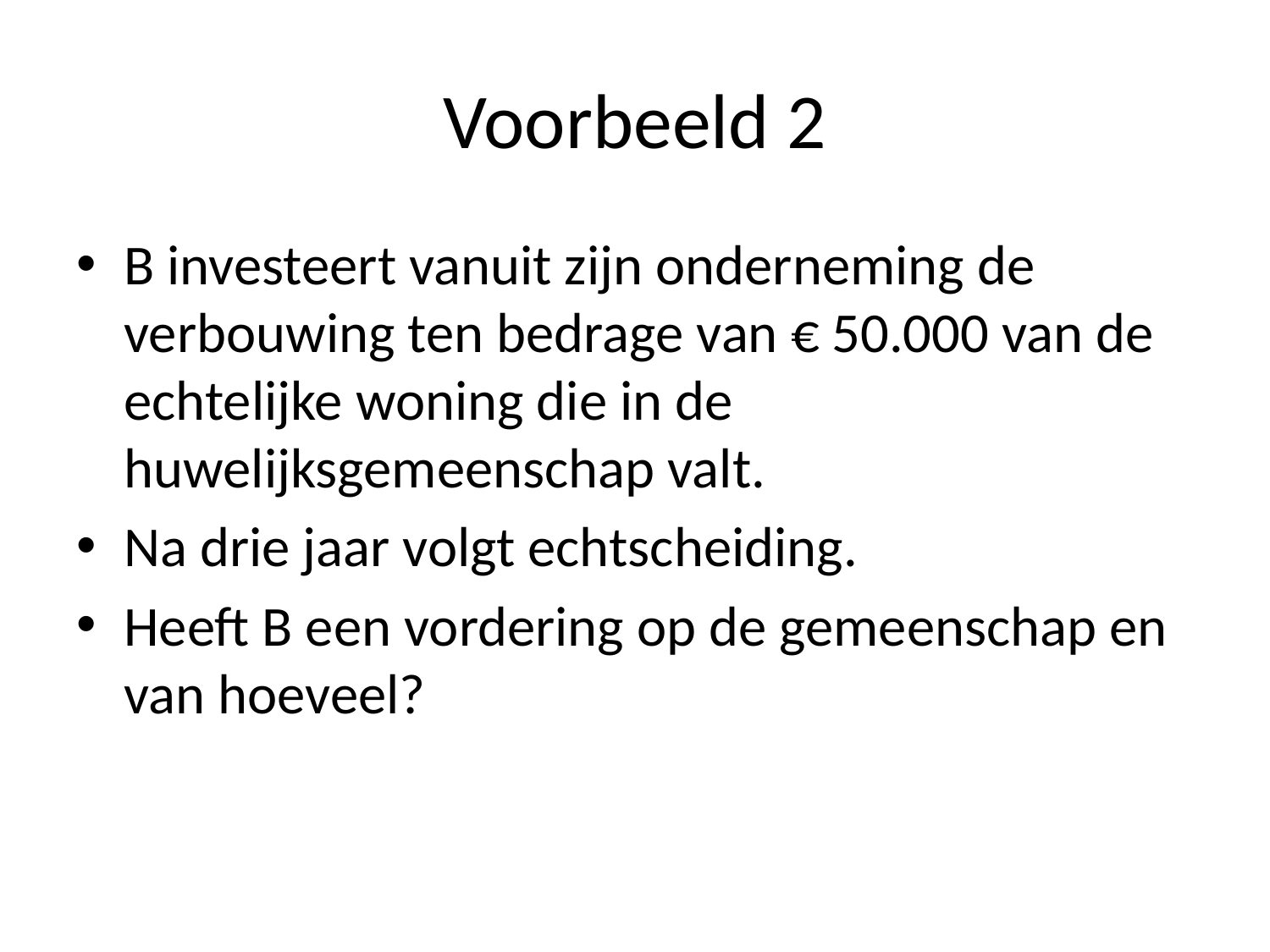

# Voorbeeld 2
B investeert vanuit zijn onderneming de verbouwing ten bedrage van € 50.000 van de echtelijke woning die in de huwelijksgemeenschap valt.
Na drie jaar volgt echtscheiding.
Heeft B een vordering op de gemeenschap en van hoeveel?